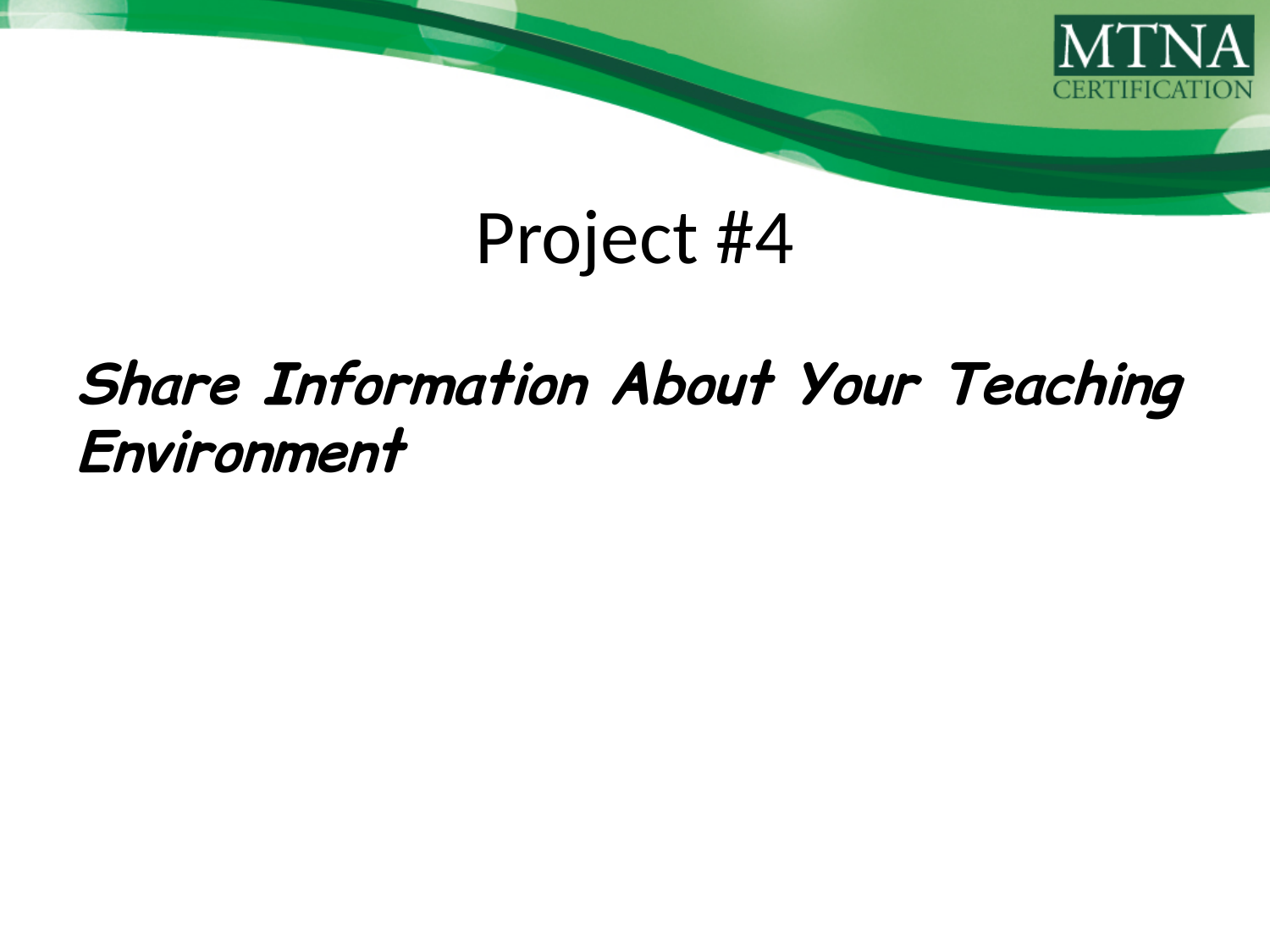

# Project #4
Share Information About Your Teaching Environment